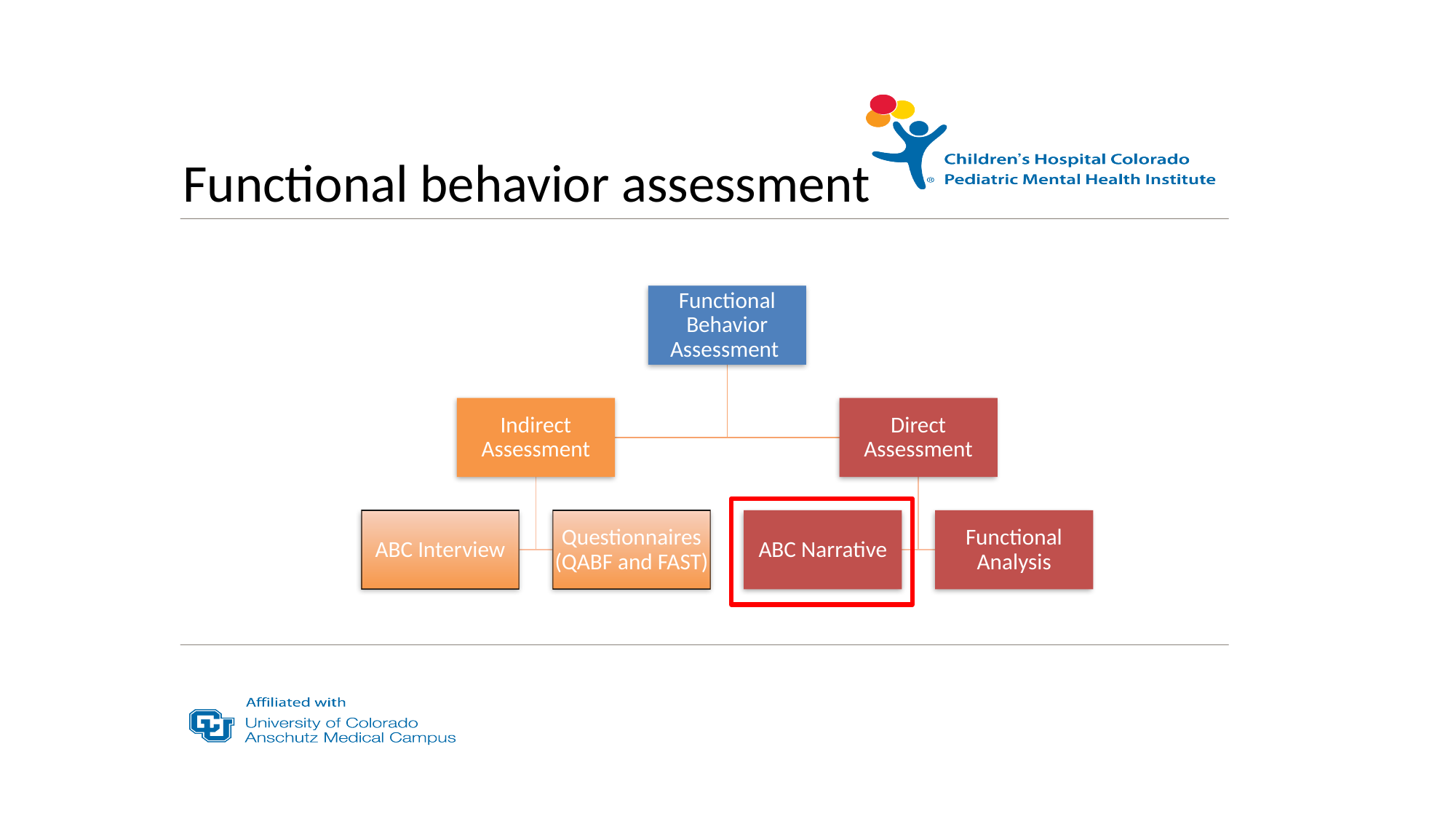

# Functional behavior assessment
Functional Behavior Assessment
Indirect Assessment
ABC Interview
Questionnaires (QABF and FAST)
Direct Assessment
ABC Narrative
Functional Analysis